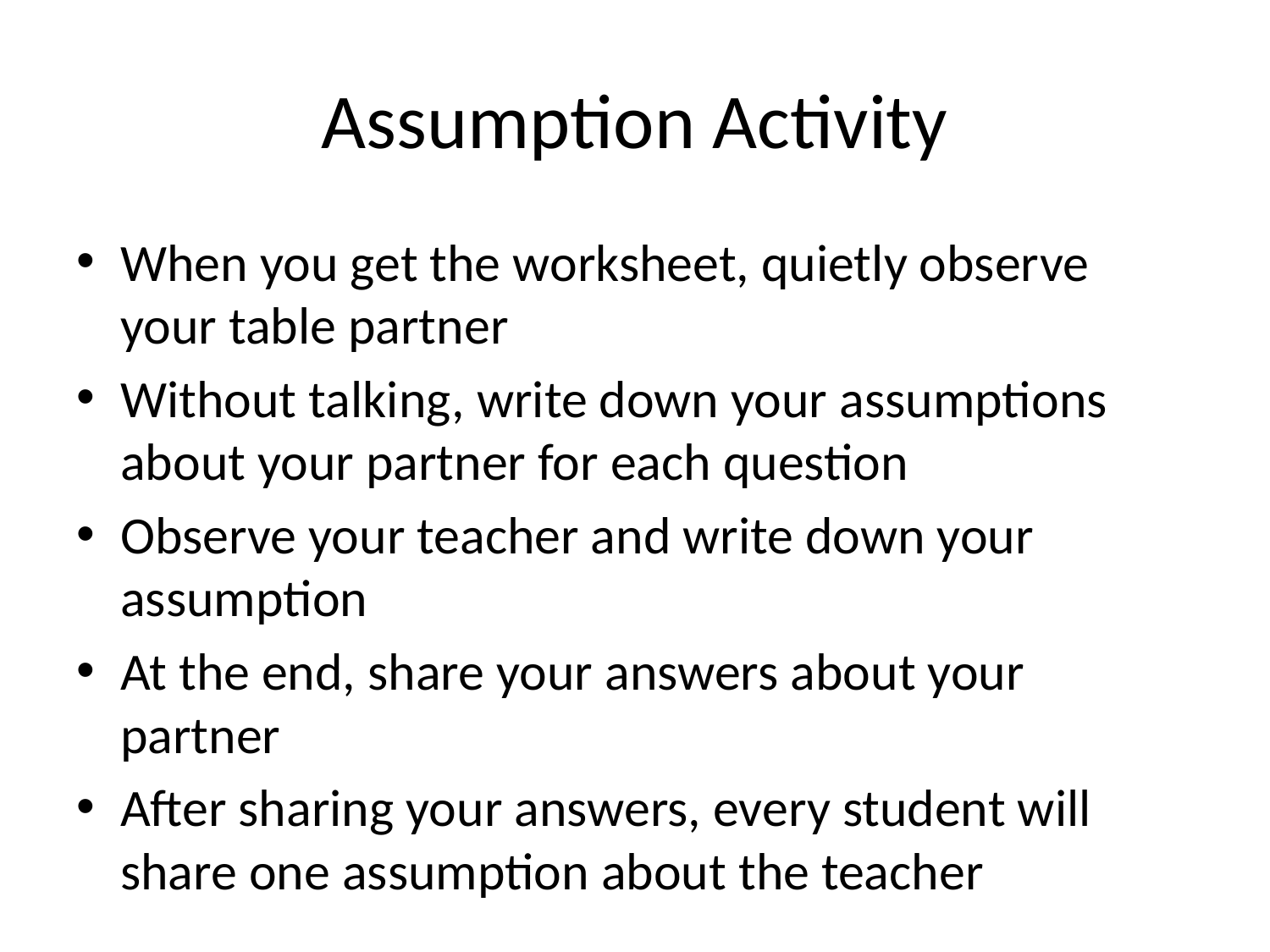

# Assumption Activity
When you get the worksheet, quietly observe your table partner
Without talking, write down your assumptions about your partner for each question
Observe your teacher and write down your  assumption
At the end, share your answers about your partner
After sharing your answers, every student will share one assumption about the teacher